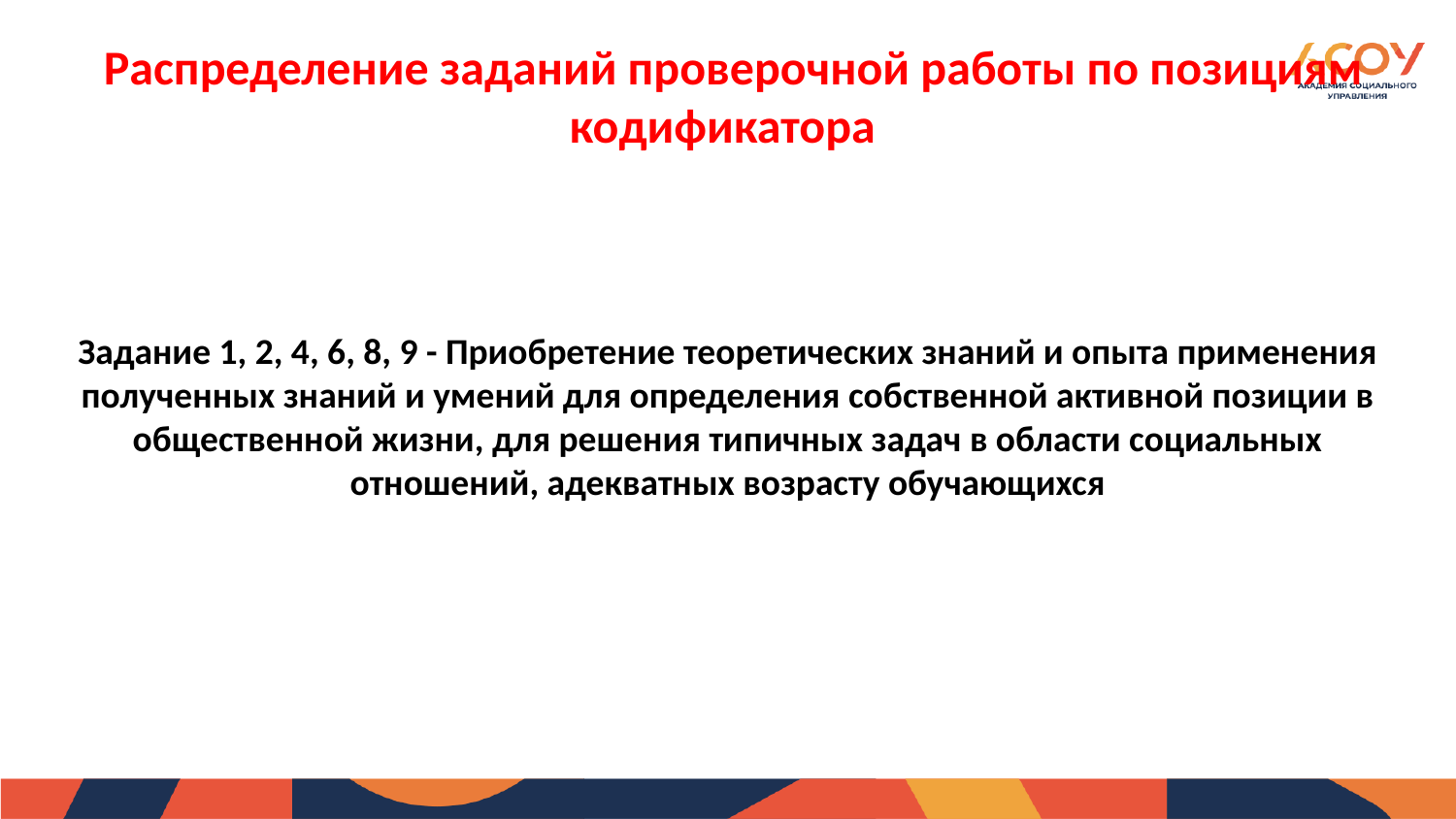

# Распределение заданий проверочной работы по позициям кодификатора Задание 1, 2, 4, 6, 8, 9 - Приобретение теоретических знаний и опыта применения полученных знаний и умений для определения собственной активной позиции в общественной жизни, для решения типичных задач в области социальных отношений, адекватных возрасту обучающихся